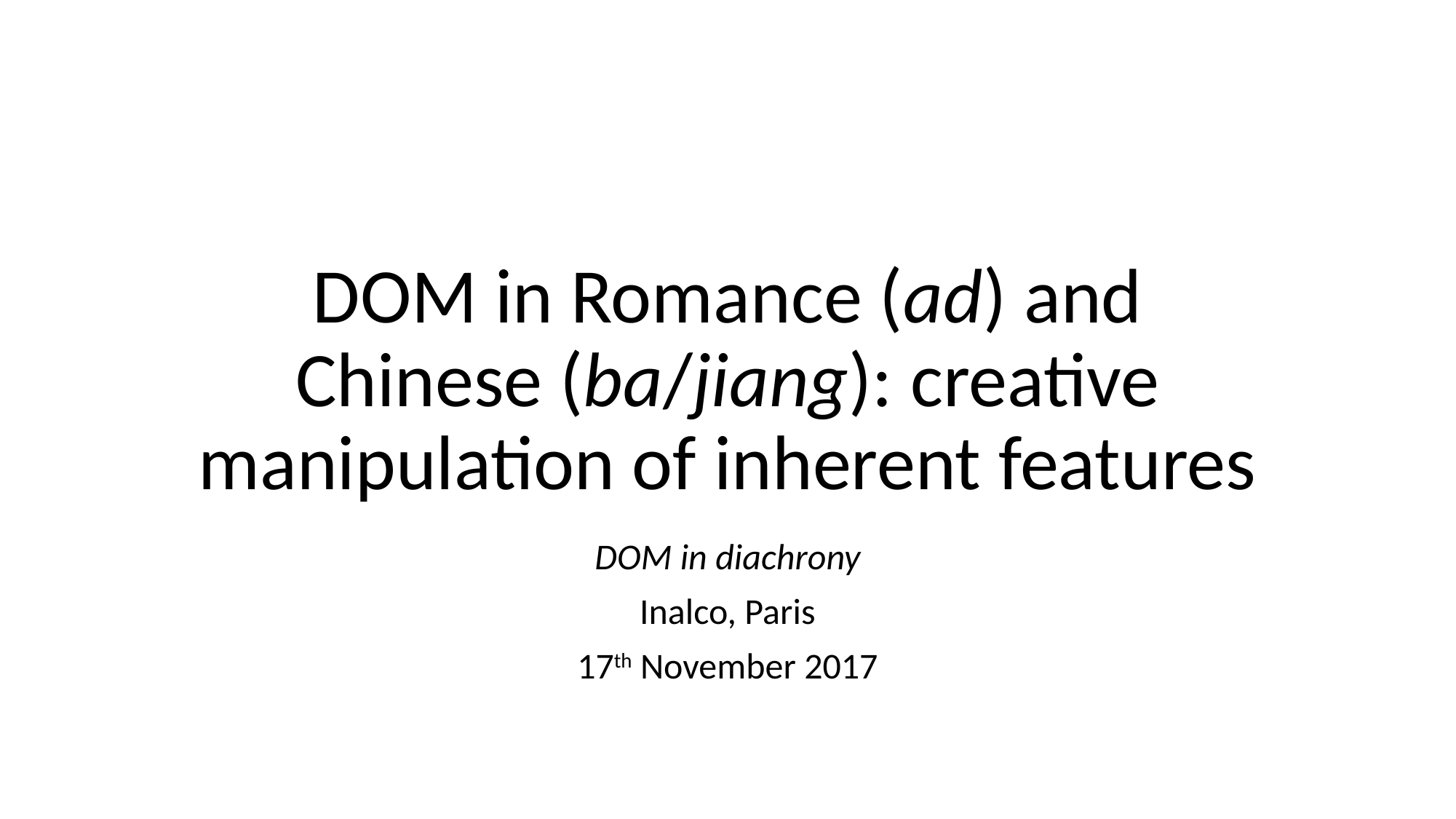

# DOM in Romance (ad) and Chinese (ba/jiang): creative manipulation of inherent features
DOM in diachrony
Inalco, Paris
17th November 2017